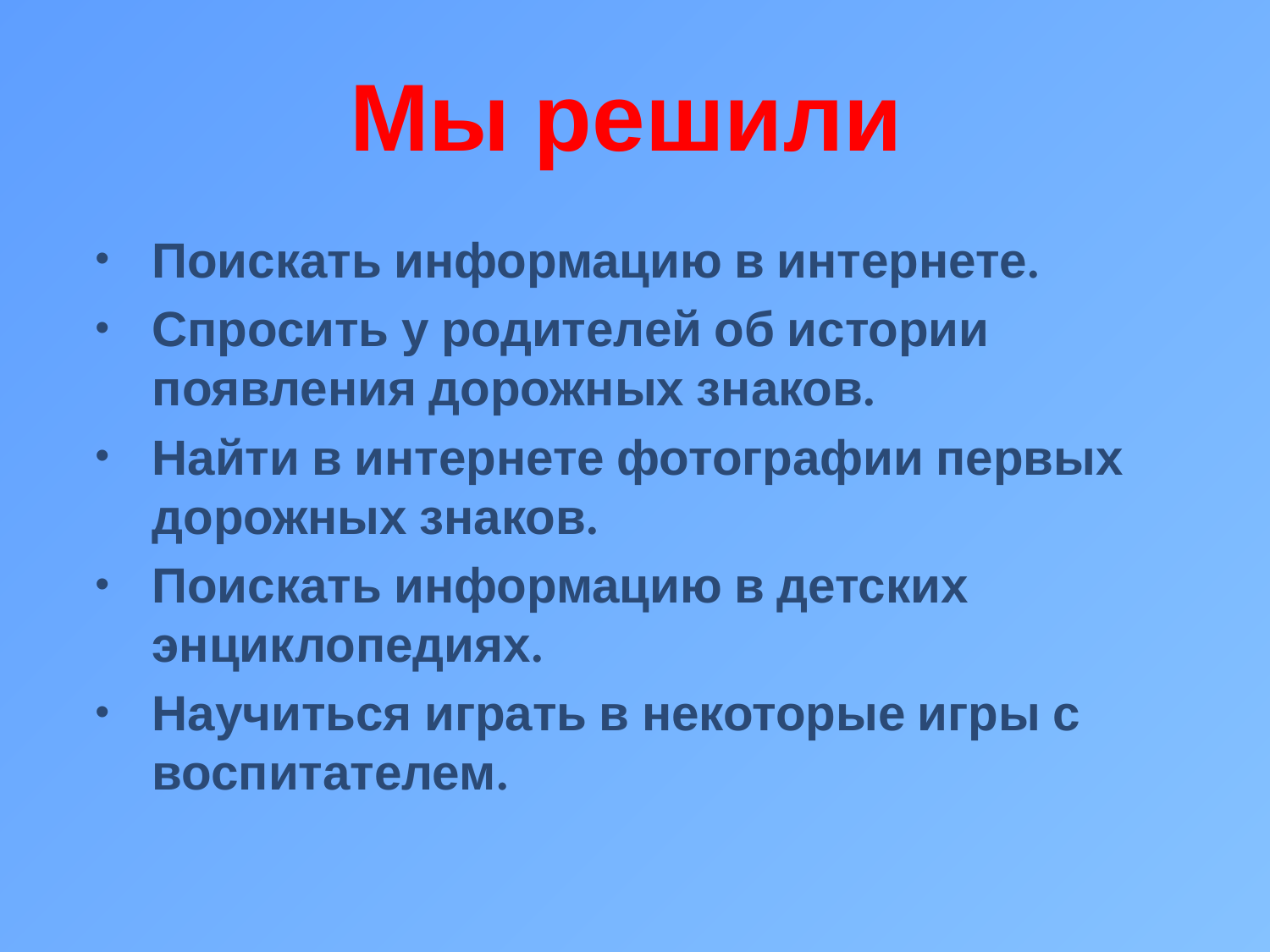

Мы решили
Поискать информацию в интернете.
Спросить у родителей об истории появления дорожных знаков.
Найти в интернете фотографии первых дорожных знаков.
Поискать информацию в детских энциклопедиях.
Научиться играть в некоторые игры с воспитателем.